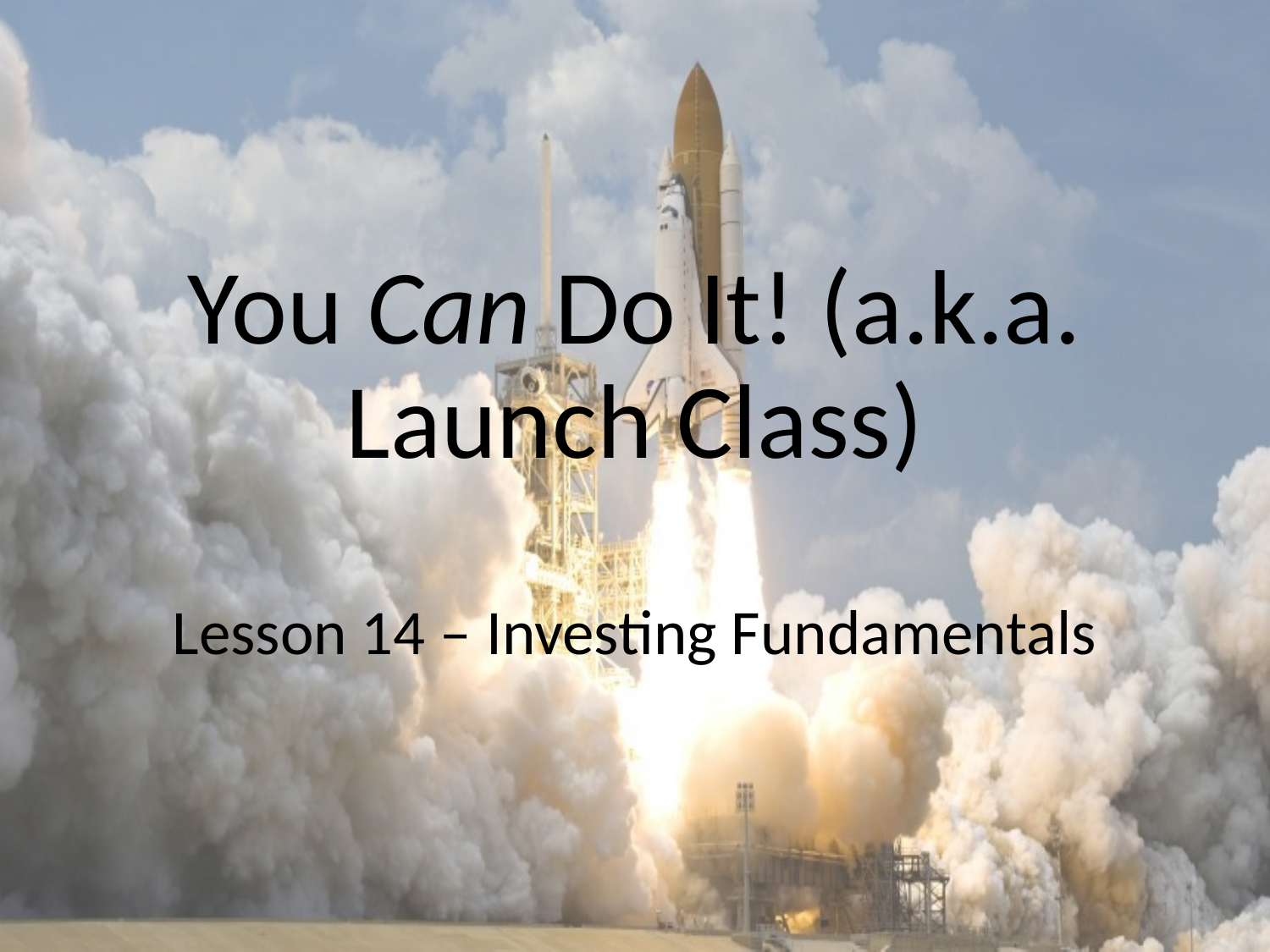

# You Can Do It! (a.k.a. Launch Class)

Lesson 14 – Investing Fundamentals
1